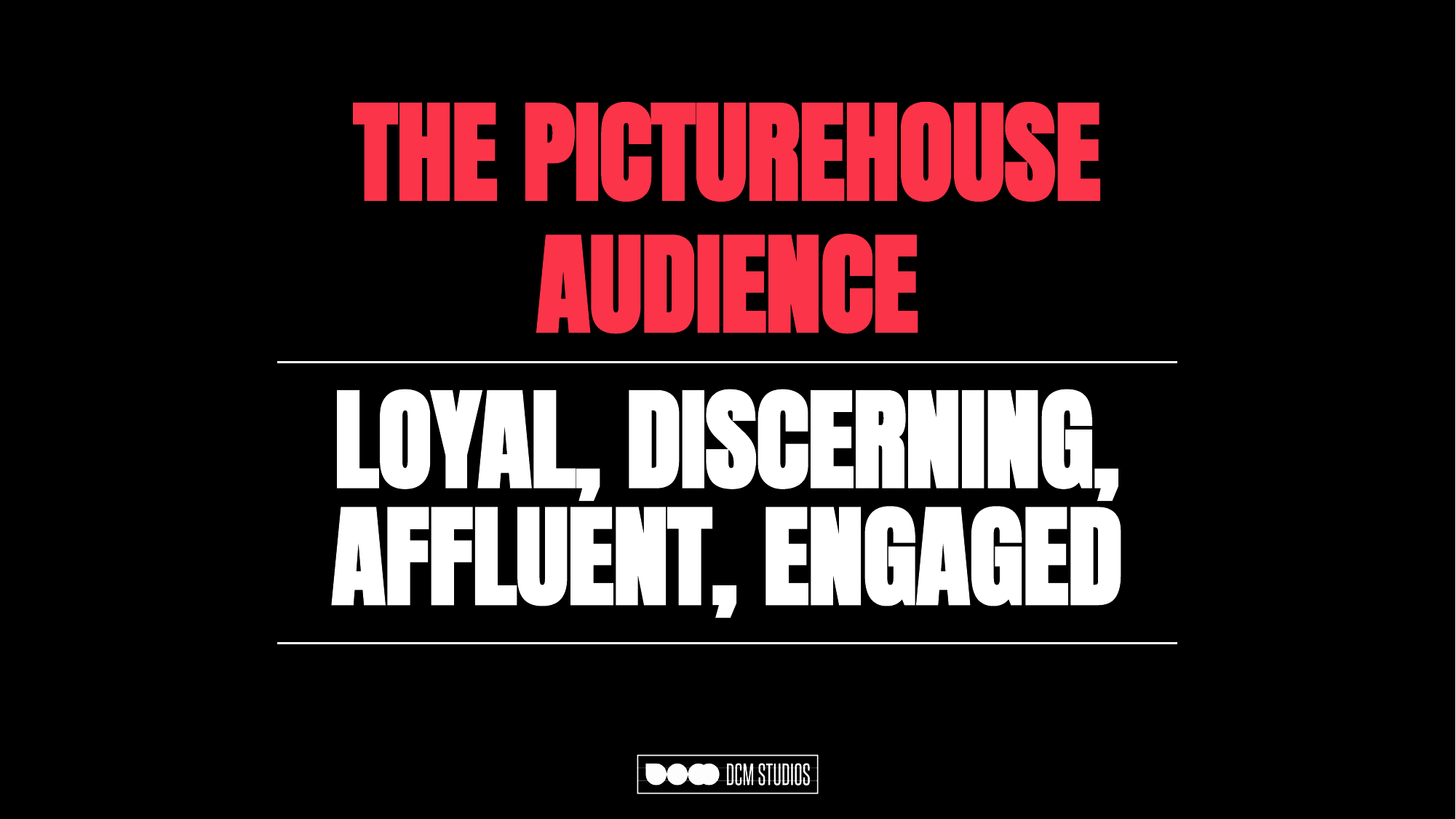

THE PICTUREHOUSE AUDIENCE

LOYAL, DISCERNING,
AFFLUENT, ENGAGED